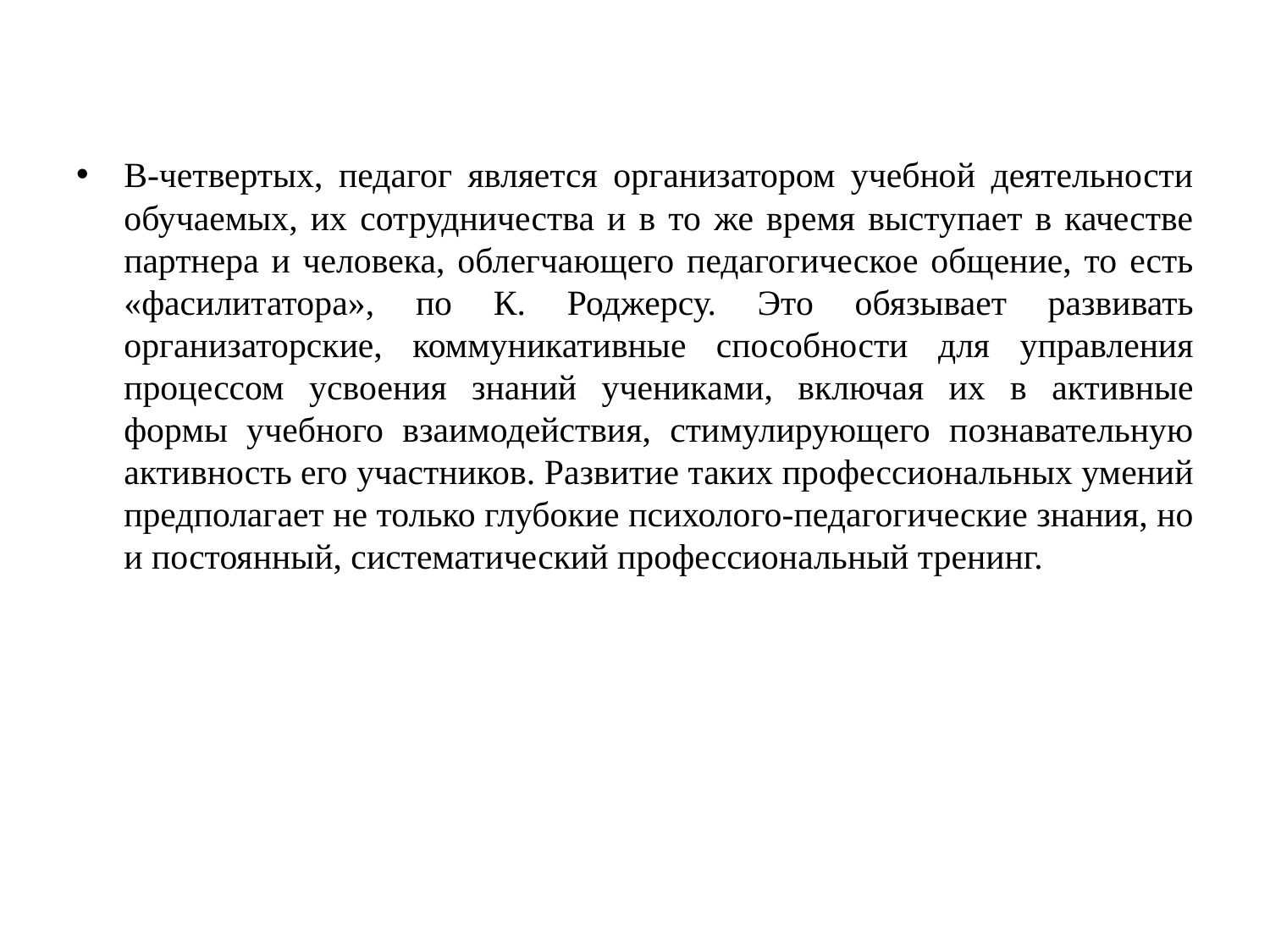

В-четвертых, педагог является организатором учебной деятельности обучаемых, их сотрудничества и в то же время выступает в качестве партнера и человека, облегчающего педагогическое общение, то есть «фасилитатора», по К. Роджерсу. Это обязывает развивать организаторские, коммуникативные способности для управления процессом усвоения знаний учениками, включая их в активные формы учебного взаимодействия, стимулирующего познавательную активность его участников. Развитие таких профессиональных умений предполагает не только глубокие психолого-педагогические знания, но и постоянный, систематический профессиональный тренинг.